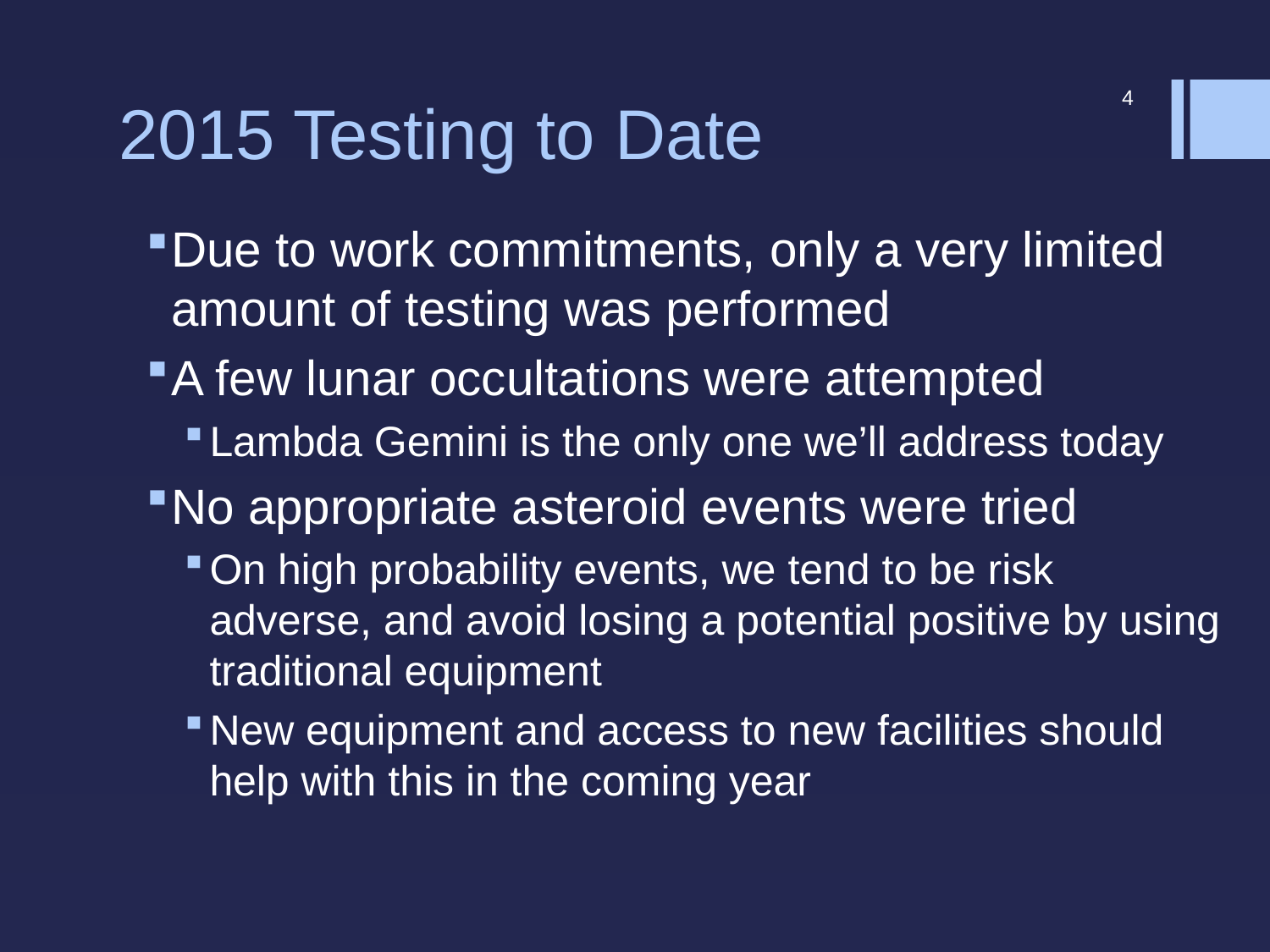

# 2015 Testing to Date
4
Due to work commitments, only a very limited amount of testing was performed
A few lunar occultations were attempted
Lambda Gemini is the only one we’ll address today
No appropriate asteroid events were tried
On high probability events, we tend to be risk adverse, and avoid losing a potential positive by using traditional equipment
New equipment and access to new facilities should help with this in the coming year